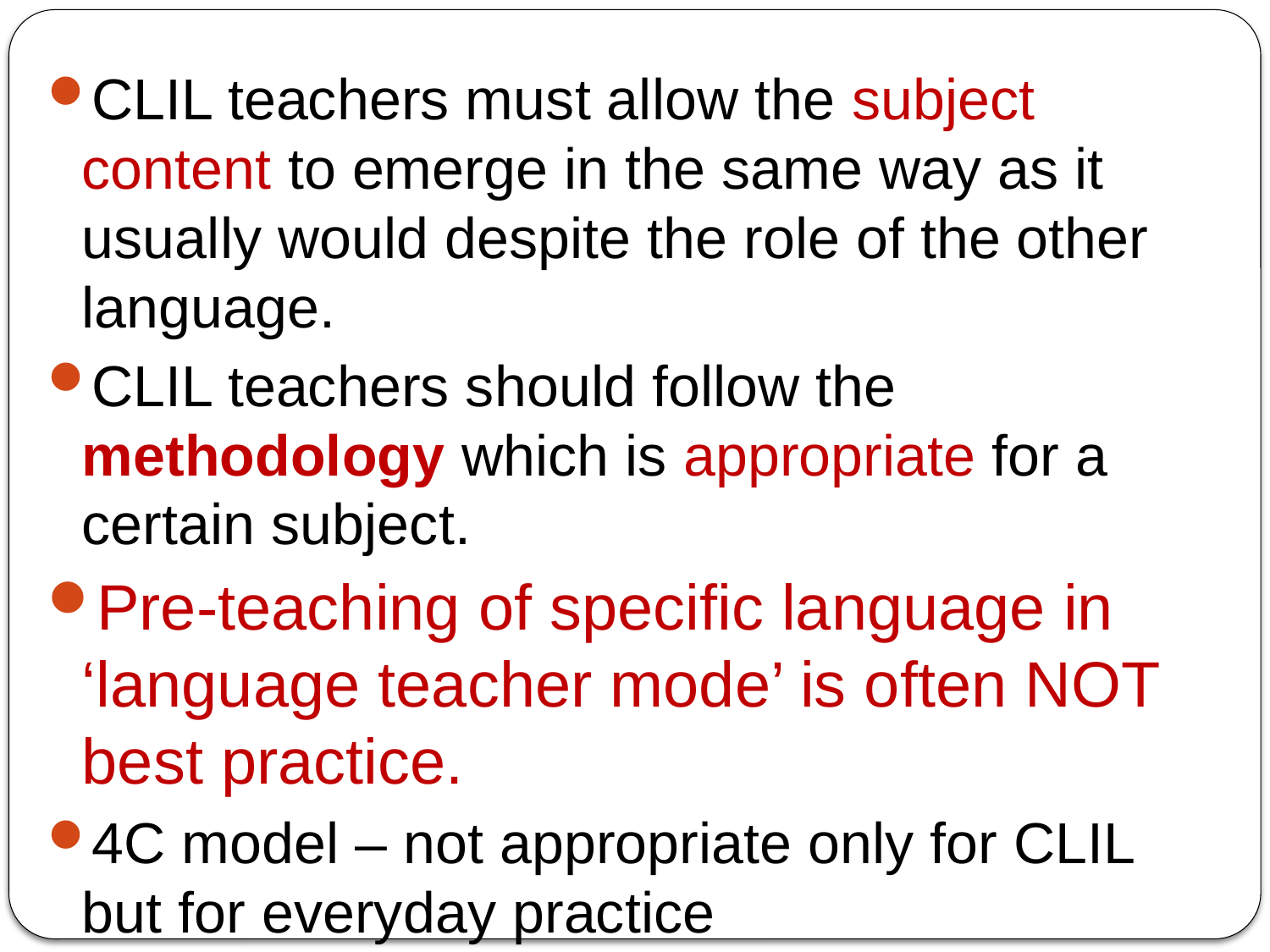

CLIL teachers must allow the subject content to emerge in the same way as it usually would despite the role of the other language.
CLIL teachers should follow the methodology which is appropriate for a certain subject.
Pre-teaching of specific language in ‘language teacher mode’ is often NOT best practice.
4C model – not appropriate only for CLIL but for everyday practice